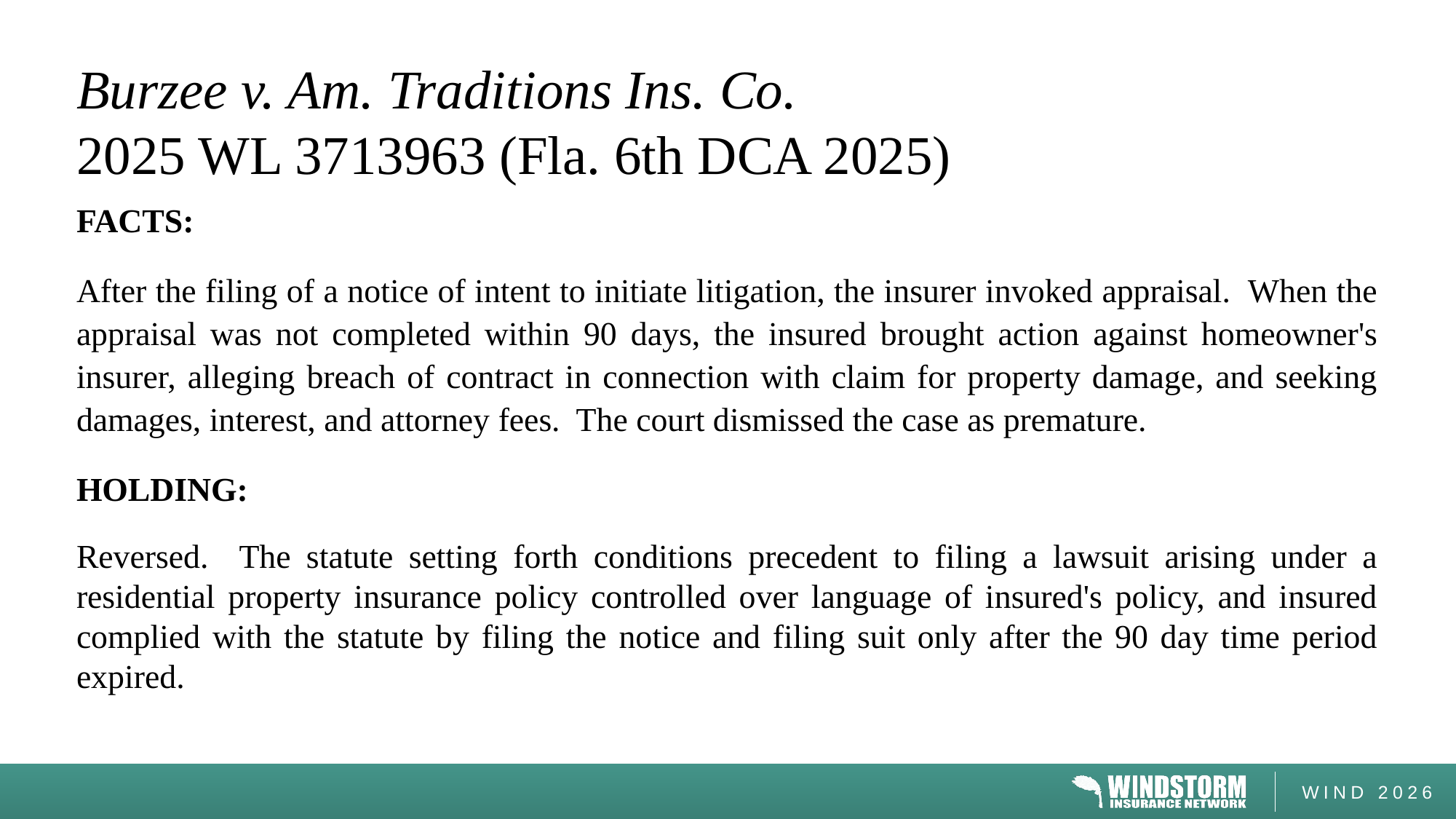

# Burzee v. Am. Traditions Ins. Co. 2025 WL 3713963 (Fla. 6th DCA 2025)
FACTS:
After the filing of a notice of intent to initiate litigation, the insurer invoked appraisal.  When the appraisal was not completed within 90 days, the insured brought action against homeowner's insurer, alleging breach of contract in connection with claim for property damage, and seeking damages, interest, and attorney fees.  The court dismissed the case as premature.
HOLDING:
Reversed.  The statute setting forth conditions precedent to filing a lawsuit arising under a residential property insurance policy controlled over language of insured's policy, and insured complied with the statute by filing the notice and filing suit only after the 90 day time period expired.